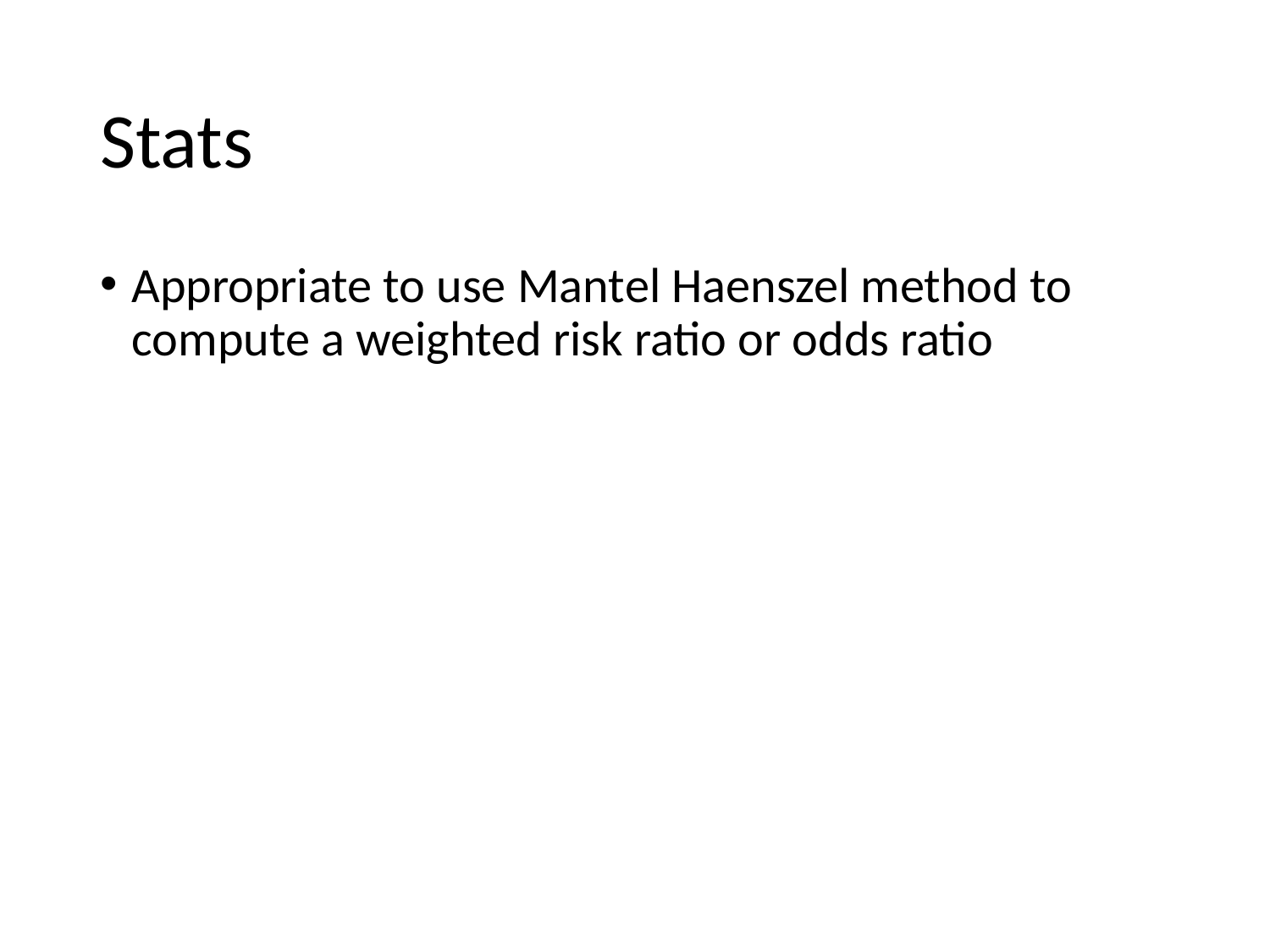

# Stats
Appropriate to use Mantel Haenszel method to compute a weighted risk ratio or odds ratio